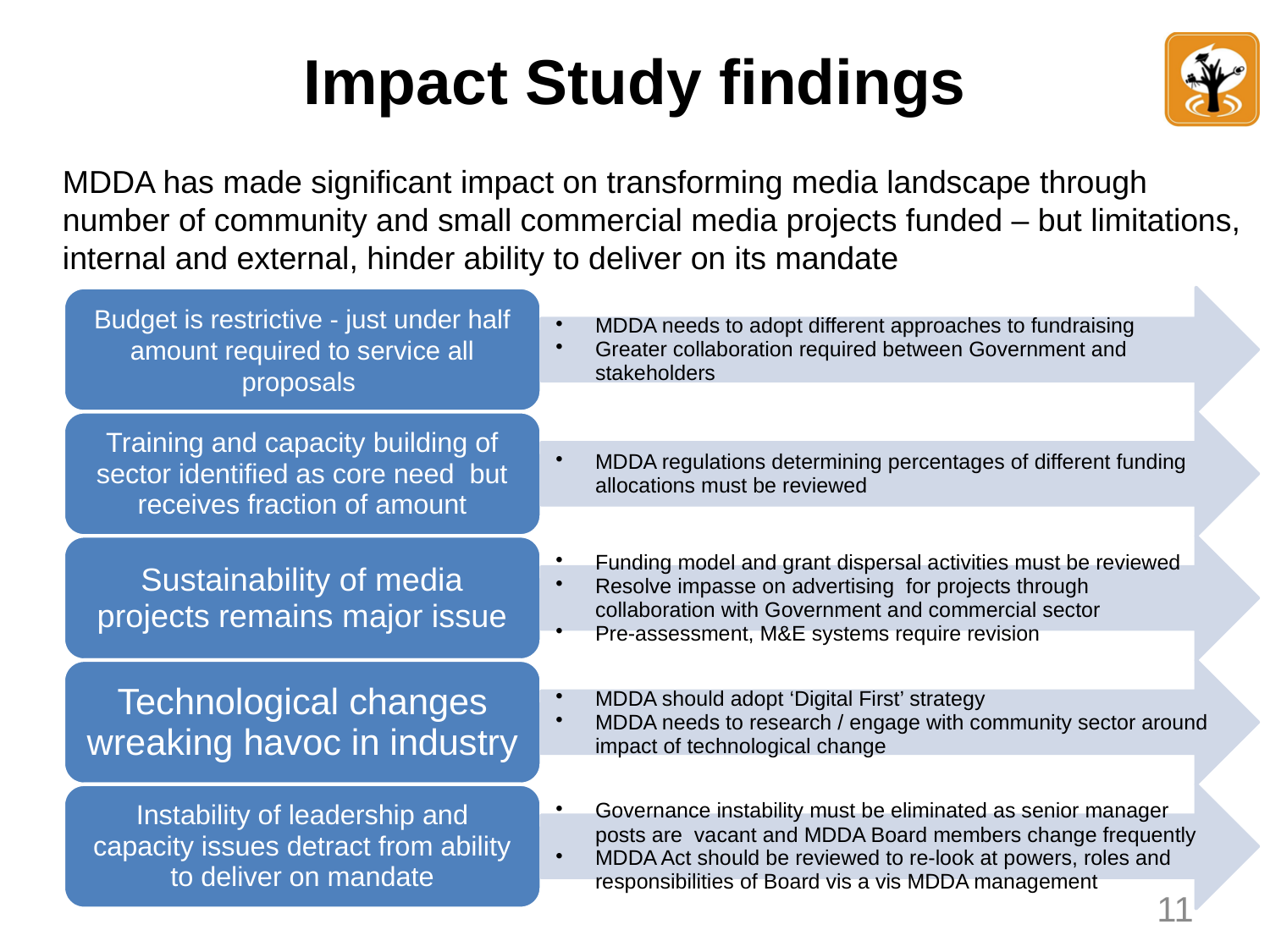

# Impact Study findings
MDDA has made significant impact on transforming media landscape through number of community and small commercial media projects funded – but limitations, internal and external, hinder ability to deliver on its mandate
Training and capacity building of sector identified as core need  but receives fraction of amount
MDDA regulations determining percentages of different funding allocations must be reviewed
Sustainability of media projects remains major issue
Pre-assessment, M&E systems require revision
Funding model and grant dispersal activities must be reviewed
Technological changes wreaking havoc in industry
MDDA should adopt ‘Digital First’ strategy
MDDA needs to research / engage with community sector around impact of technological change
Instability of leadership and capacity issues detract from ability to deliver on mandate
Governance instability must be eliminated as senior manager posts are  vacant and MDDA Board members change frequently
MDDA Act should be reviewed to re-look at powers, roles and responsibilities of Board vis a vis MDDA management
Resolve impasse on advertising  for projects through collaboration with Government and commercial sector
Budget is restrictive - just under half amount required to service all proposals
MDDA needs to adopt different approaches to fundraising
Greater collaboration required between Government and stakeholders
11